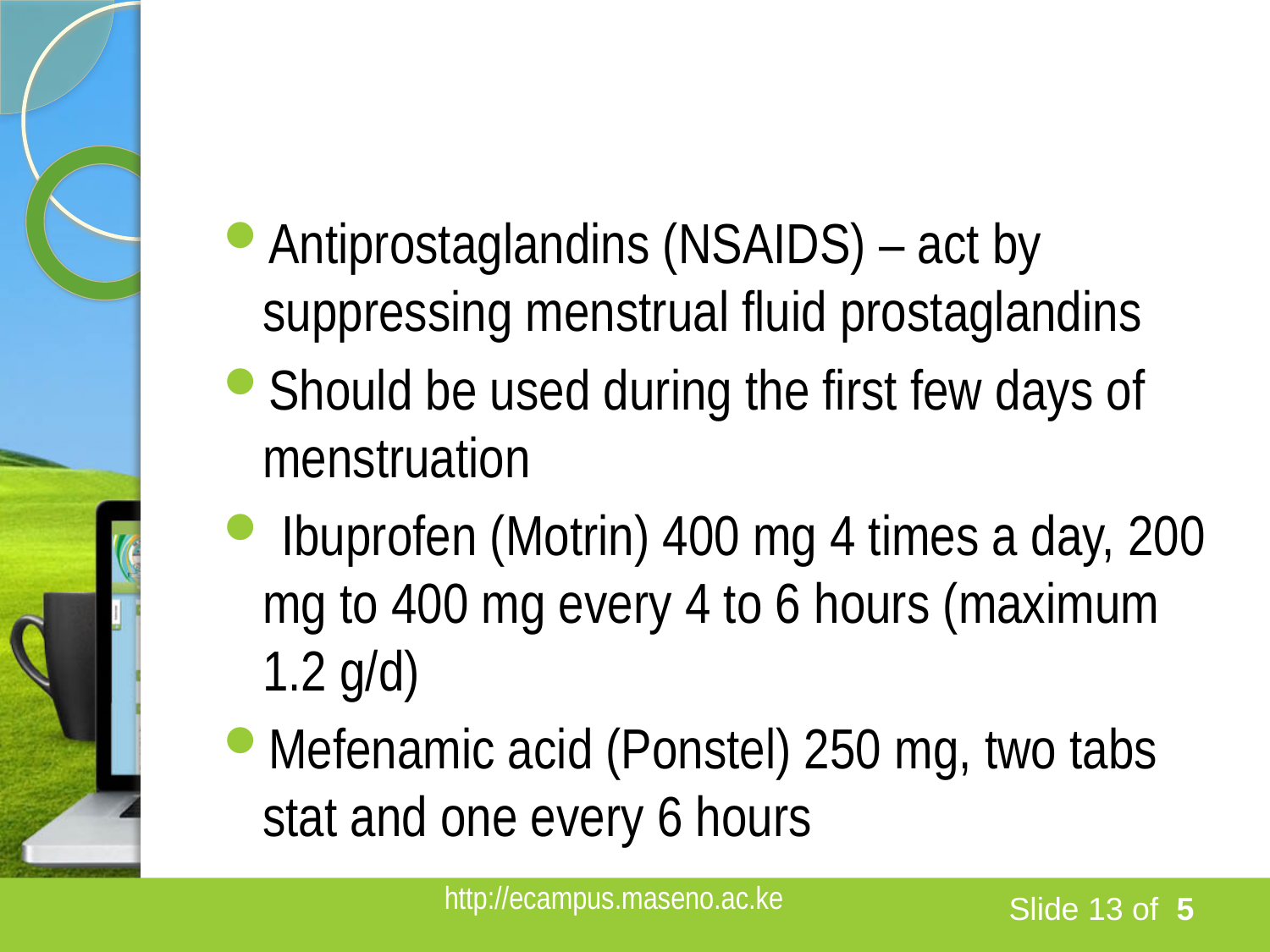

#
Antiprostaglandins (NSAIDS) – act by suppressing menstrual fluid prostaglandins
Should be used during the first few days of menstruation
 Ibuprofen (Motrin) 400 mg 4 times a day, 200 mg to 400 mg every 4 to 6 hours (maximum 1.2 g/d)
Mefenamic acid (Ponstel) 250 mg, two tabs stat and one every 6 hours